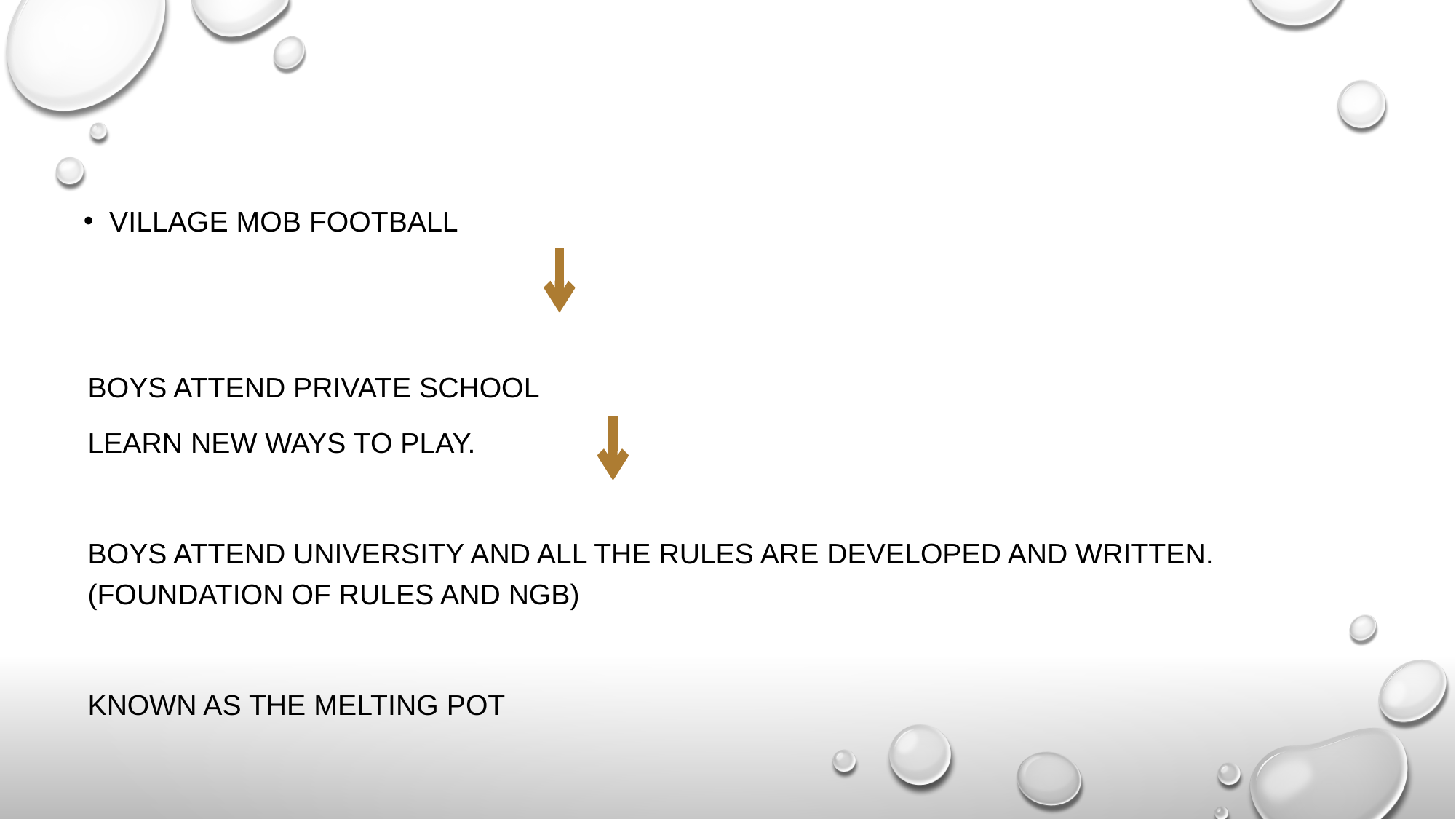

#
Village mob football

Boys attend private school
Learn new ways to play.

Boys attend university and all the rules are developed and written.  (Foundation of rules and NGB)

Known as the melting pot